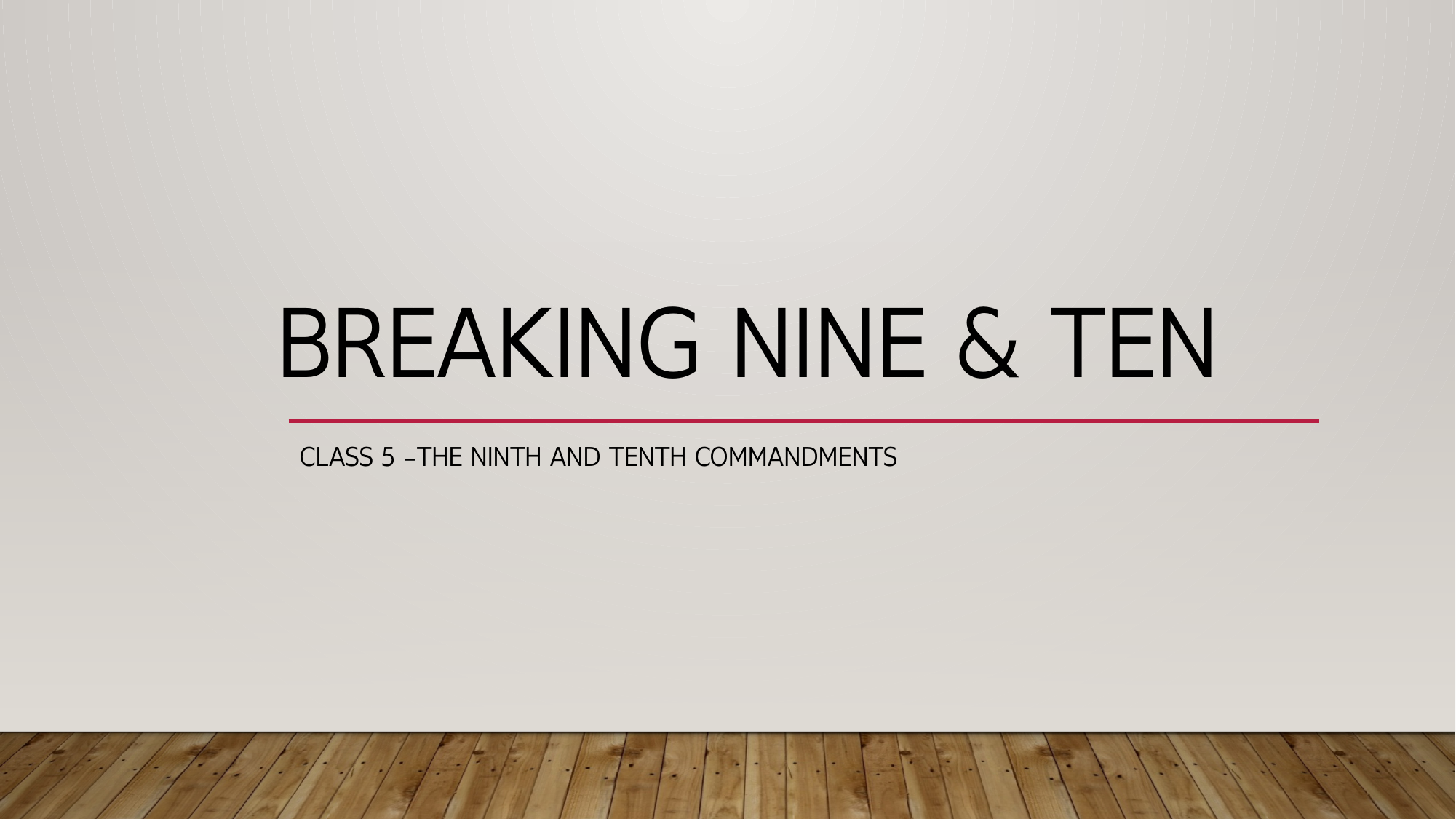

# Breaking nine & Ten
Class 5 –The ninth and tenth commandments